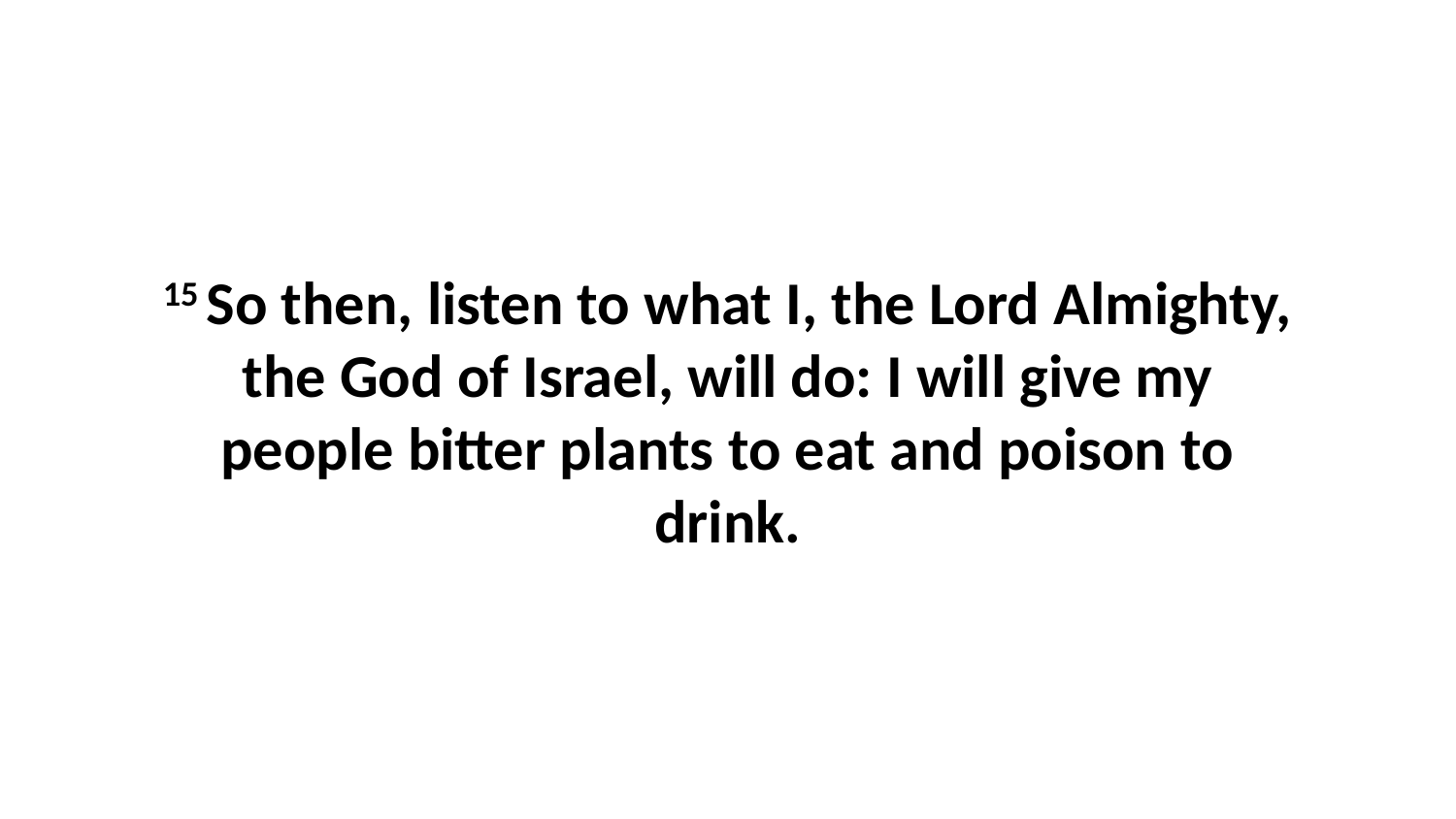

15 So then, listen to what I, the Lord Almighty, the God of Israel, will do: I will give my people bitter plants to eat and poison to drink.